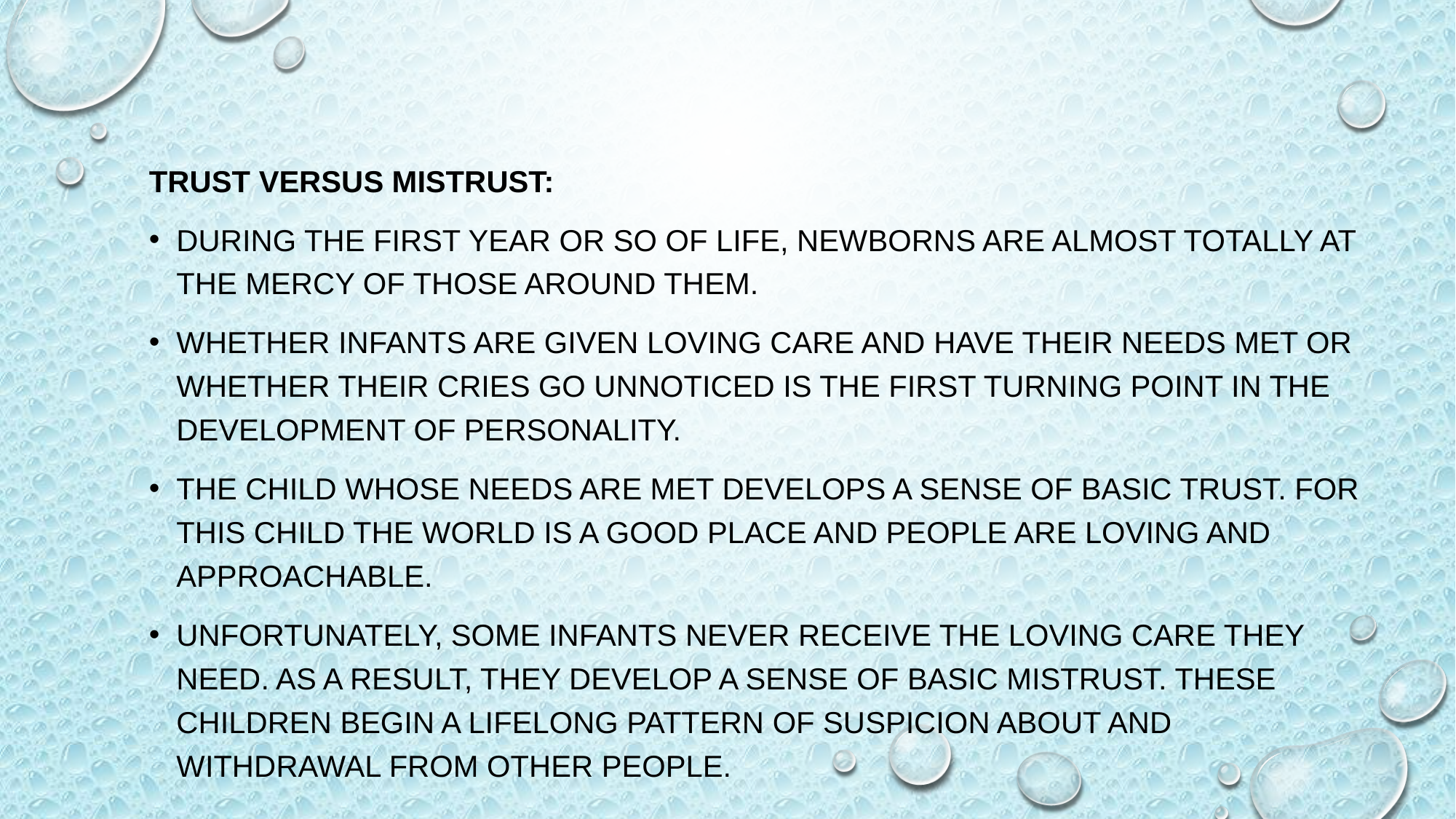

Trust Versus Mistrust:
During the first year or so of life, newborns are almost totally at the mercy of those around them.
Whether infants are given loving care and have their needs met or whether their cries go unnoticed is the first turning point in the development of personality.
The child whose needs are met develops a sense of basic trust. For this child the world is a good place and people are loving and approachable.
Unfortunately, some infants never receive the loving care they need. As a result, they develop a sense of basic mistrust. These children begin a lifelong pattern of suspicion about and withdrawal from other people.